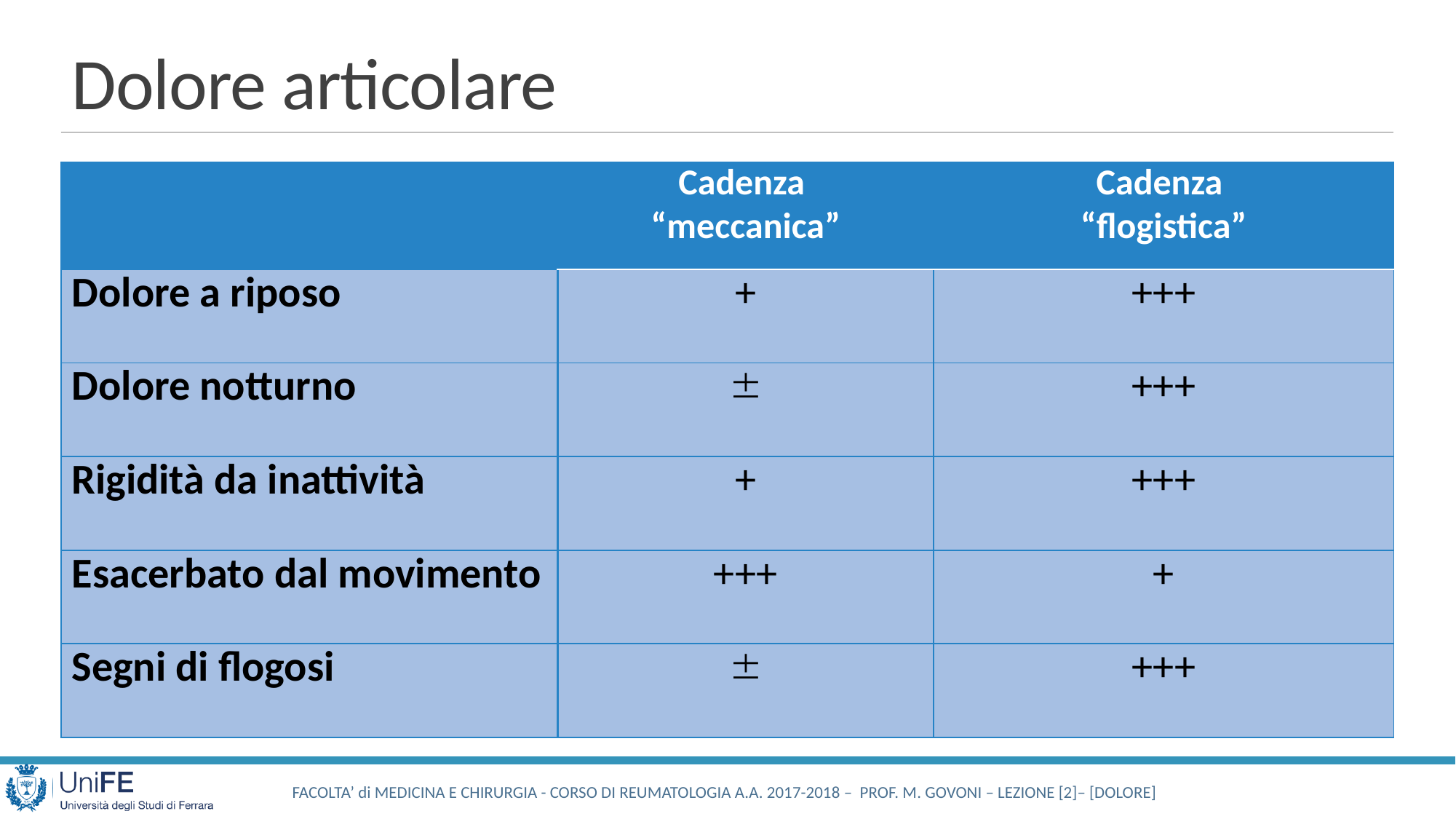

# Dolore articolare
|  | Cadenza “meccanica” | Cadenza “flogistica” |
| --- | --- | --- |
| Dolore a riposo | + | +++ |
| Dolore notturno | ± | +++ |
| Rigidità da inattività | + | +++ |
| Esacerbato dal movimento | +++ | + |
| Segni di flogosi | ± | +++ |